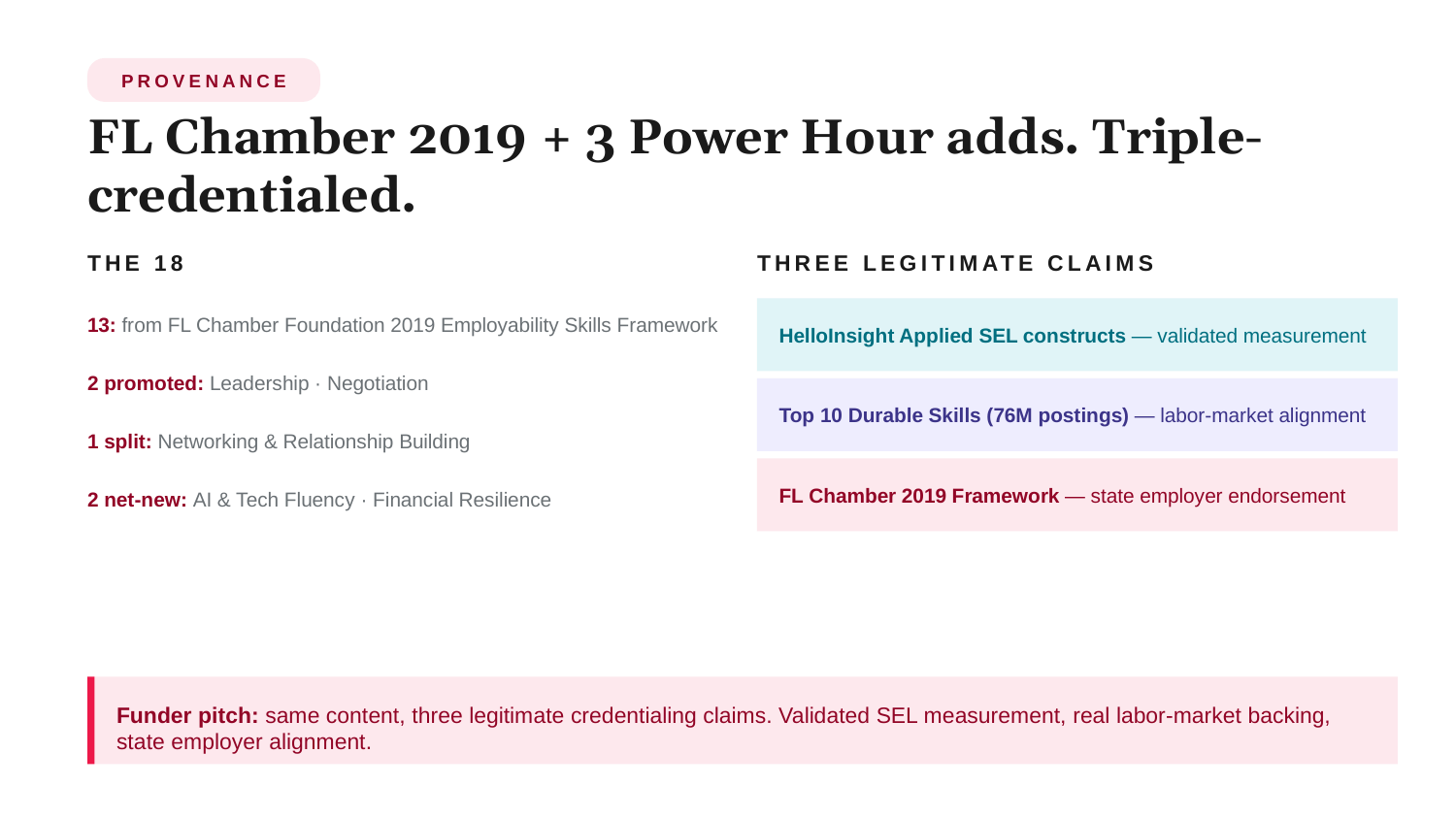

PROVENANCE
FL Chamber 2019 + 3 Power Hour adds. Triple-credentialed.
THE 18
THREE LEGITIMATE CLAIMS
13: from FL Chamber Foundation 2019 Employability Skills Framework

HelloInsight Applied SEL constructs — validated measurement
2 promoted: Leadership · Negotiation

Top 10 Durable Skills (76M postings) — labor-market alignment
1 split: Networking & Relationship Building

FL Chamber 2019 Framework — state employer endorsement
2 net-new: AI & Tech Fluency · Financial Resilience

Funder pitch: same content, three legitimate credentialing claims. Validated SEL measurement, real labor-market backing, state employer alignment.